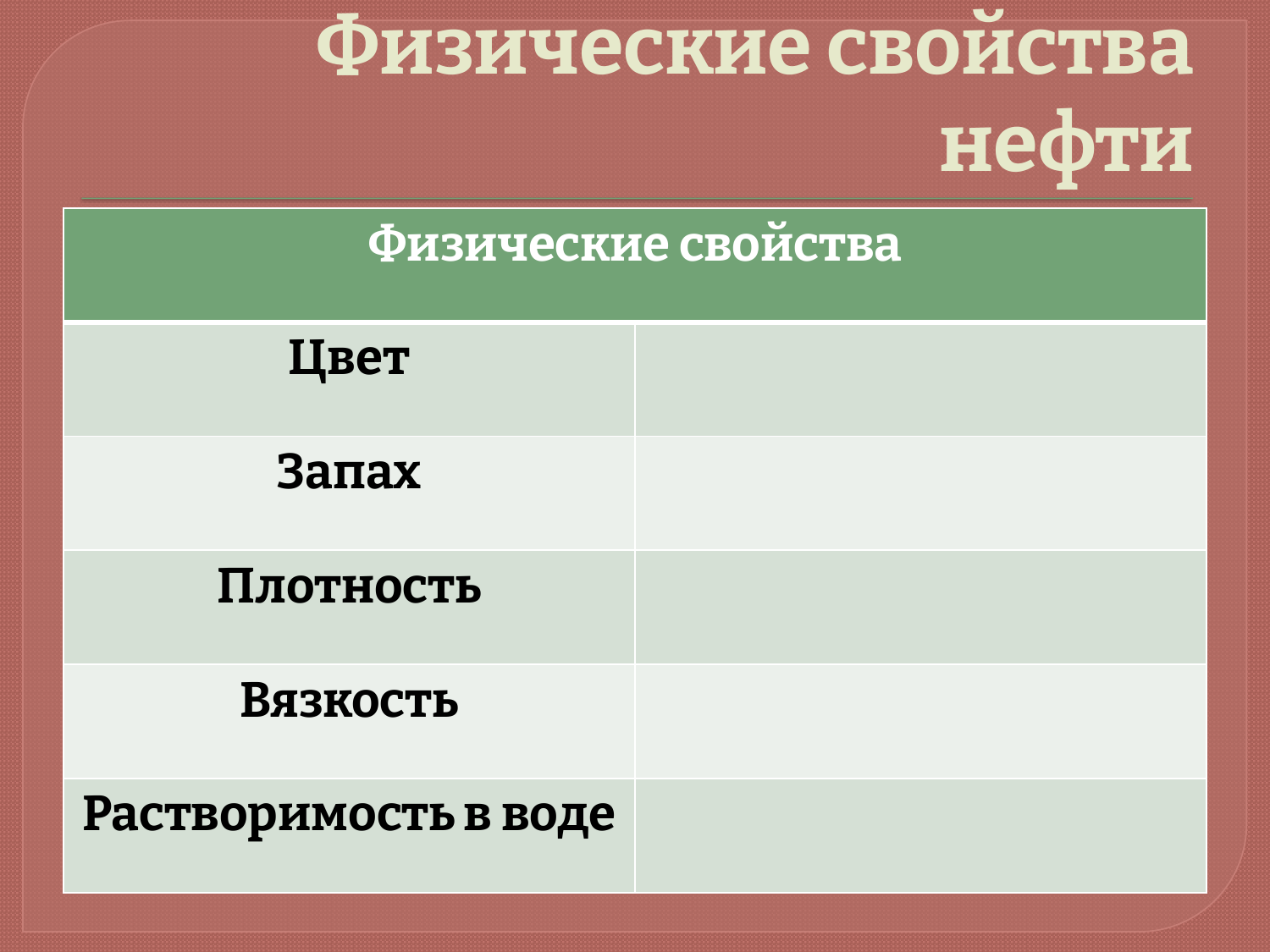

# Физические свойства нефти
| Физические свойства |  |
| --- | --- |
| Цвет |  |
| Запах |  |
| Плотность |  |
| Вязкость |  |
| Растворимость в воде |  |